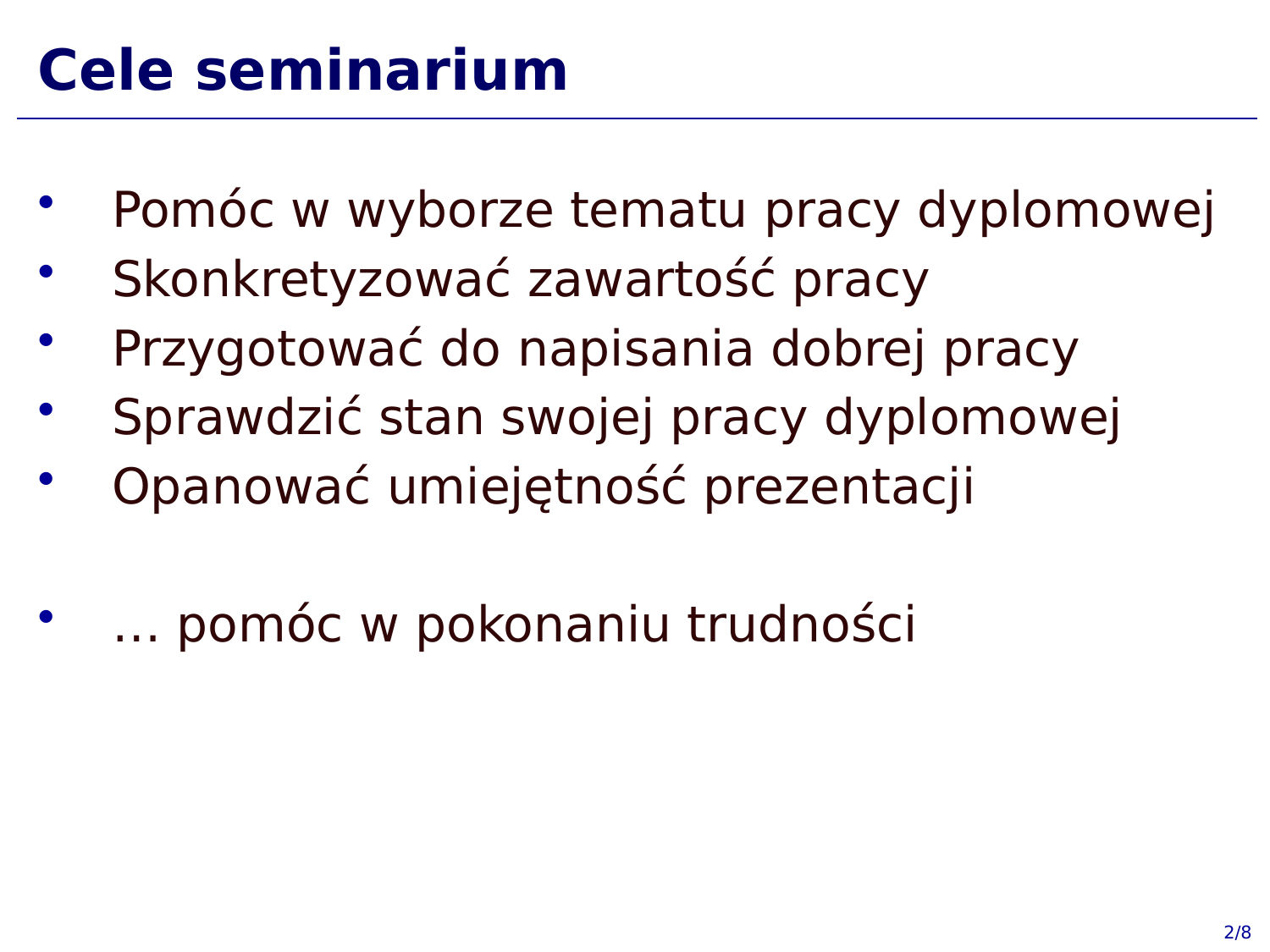

# Cele seminarium

Pomóc w wyborze tematu pracy dyplomowej
Skonkretyzować zawartość pracy
Przygotować do napisania dobrej pracy
Sprawdzić stan swojej pracy dyplomowej
Opanować umiejętność prezentacji

… pomóc w pokonaniu trudności
2/8